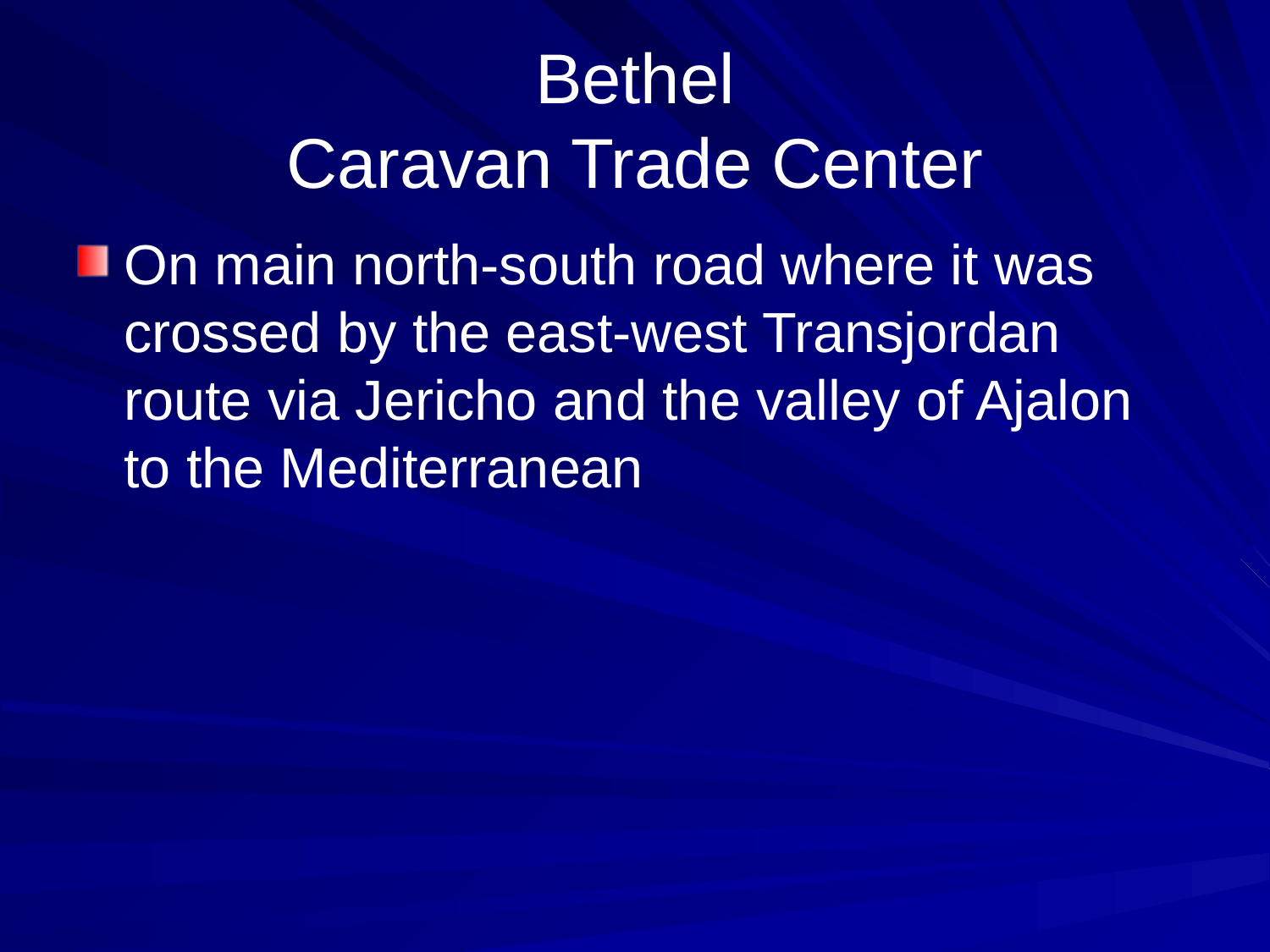

# Bethel Caravan Trade Center
On main north-south road where it was crossed by the east-west Transjordan route via Jericho and the valley of Ajalon to the Mediterranean